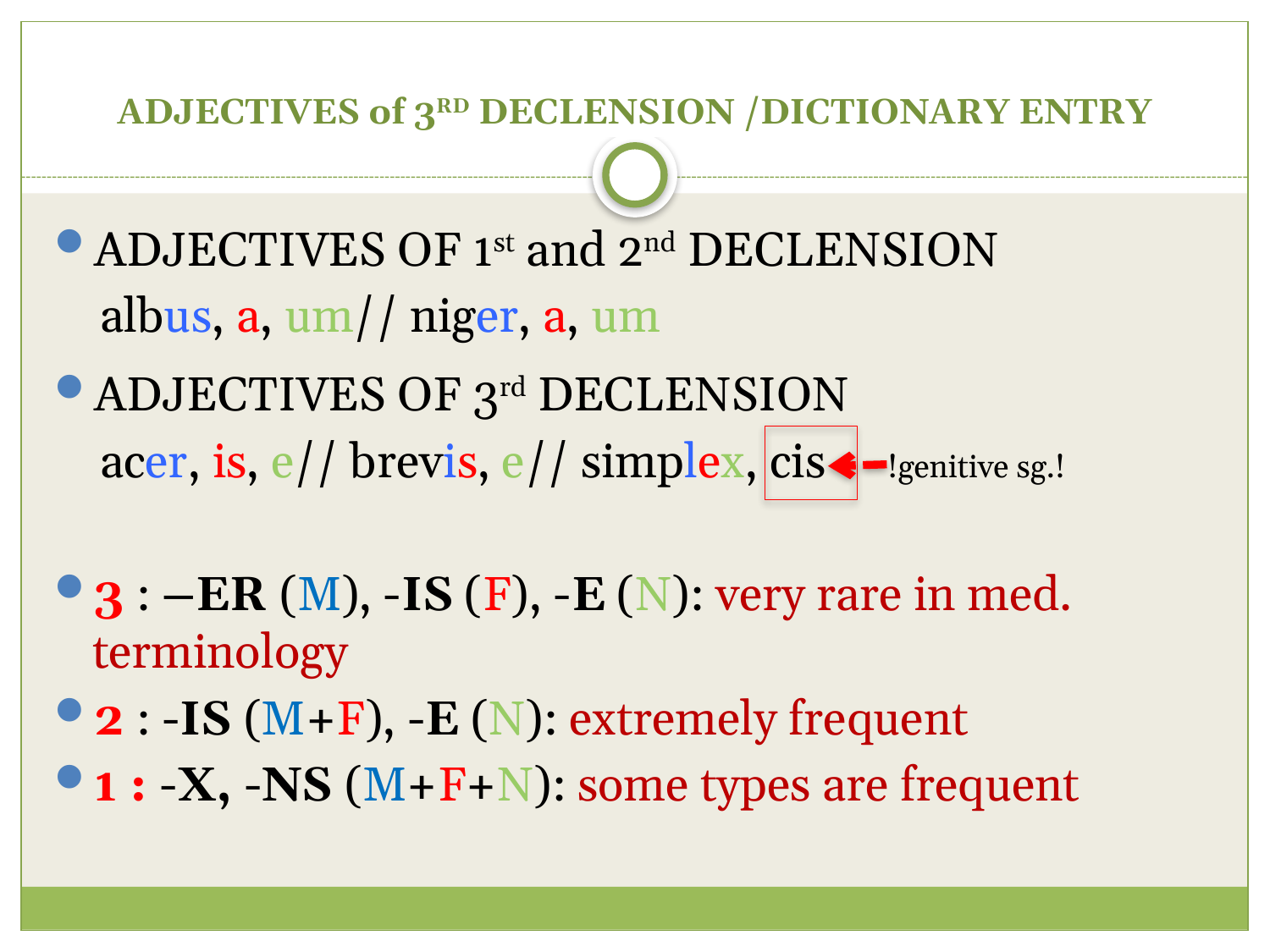

# ADJECTIVES of 3RD DECLENSION /DICTIONARY ENTRY
ADJECTIVES OF 1st and 2nd DECLENSION
    albus, a, um// niger, a, um
ADJECTIVES OF 3rd DECLENSION
    acer, is, e// brevis, e// simplex, cis

3 : –ER (M), -IS (F), -E (N): very rare in med. terminology
2 : -IS (M+F), -E (N): extremely frequent
1 : -X, -NS (M+F+N): some types are frequent

!genitive sg.!